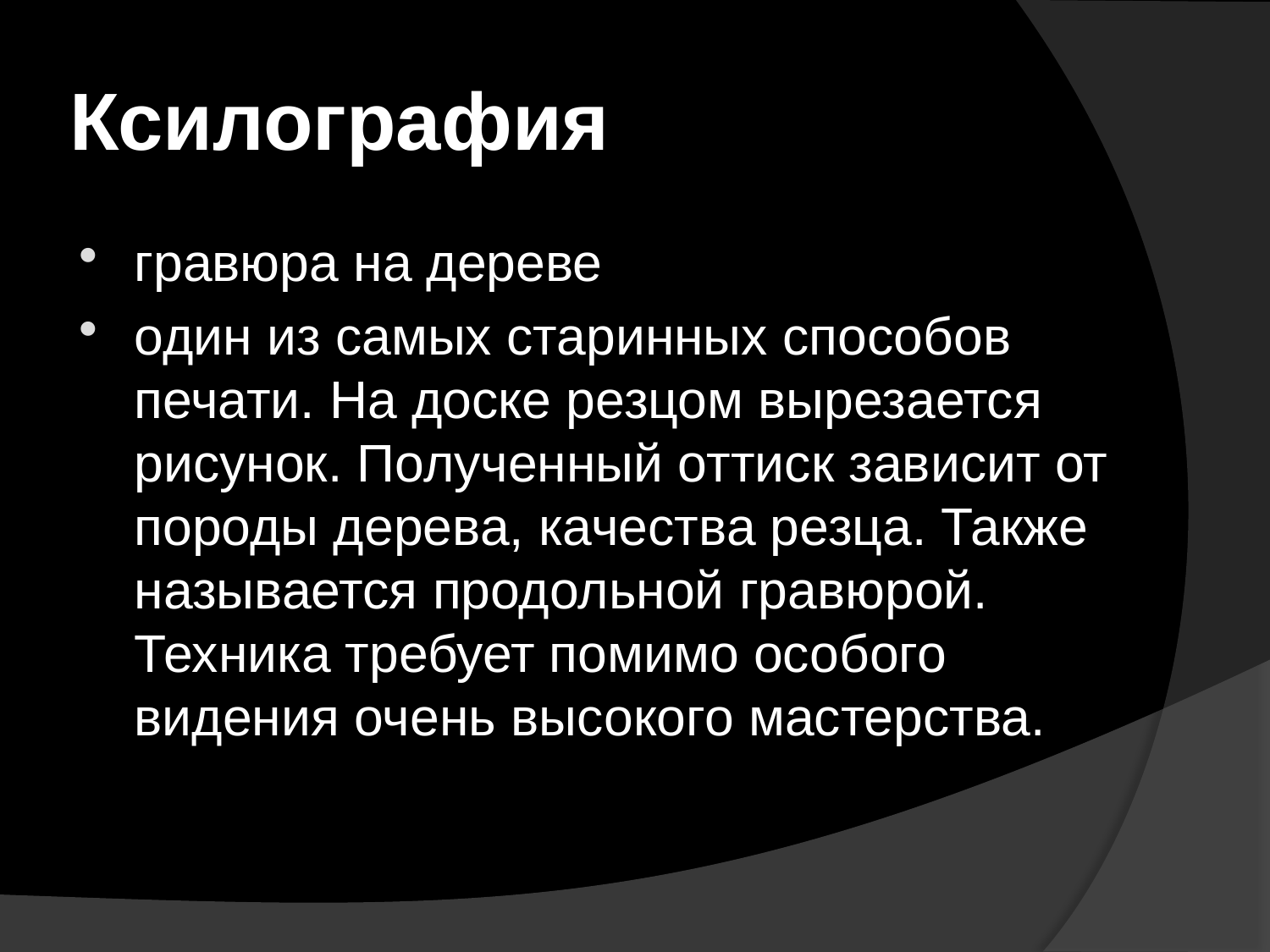

# Ксилография
гравюра на дереве
один из самых старинных способов печати. На доске резцом вырезается рисунок. Полученный оттиск зависит от породы дерева, качества резца. Также называется продольной гравюрой. Техника требует помимо особого видения очень высокого мастерства.